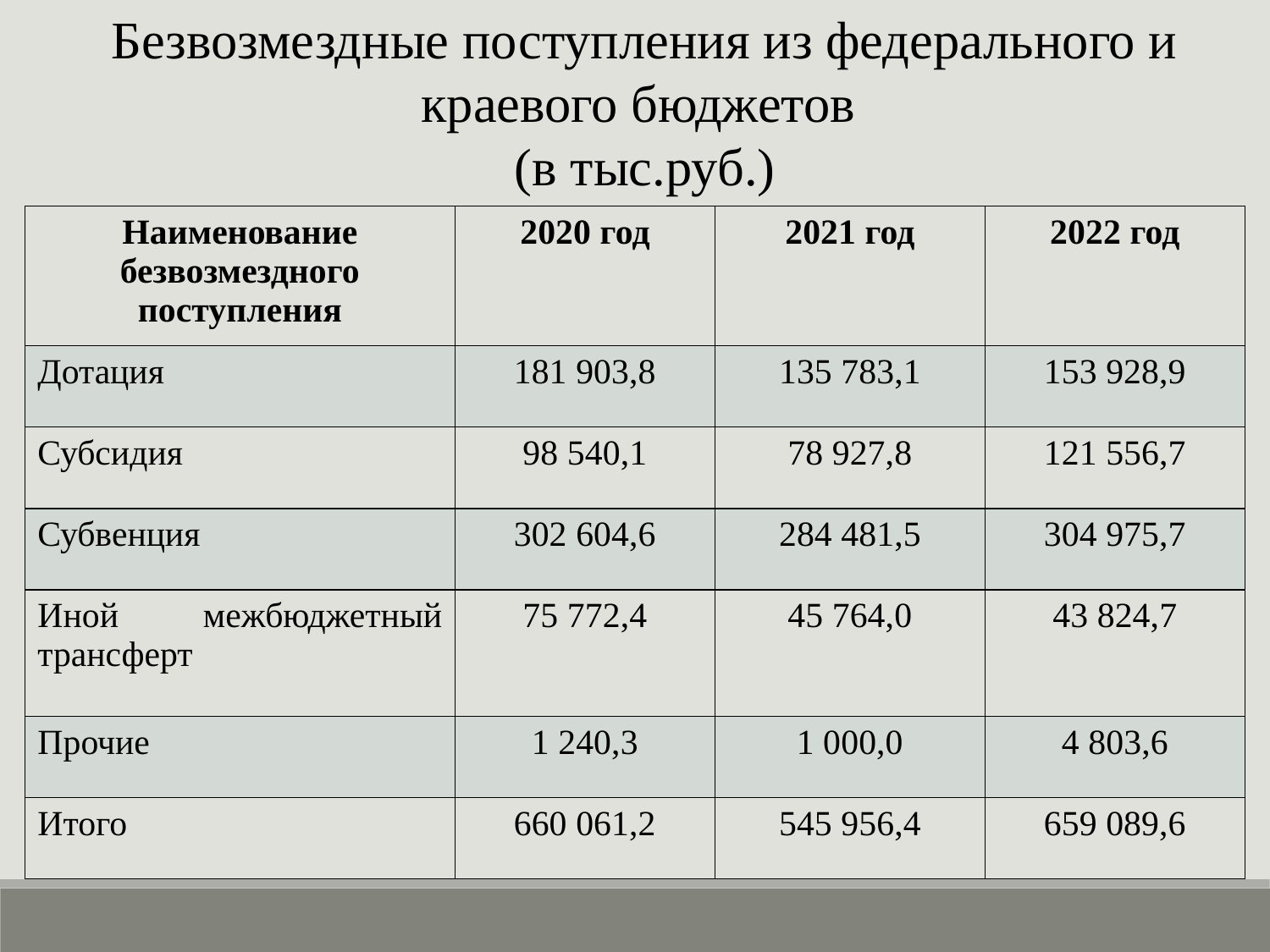

Безвозмездные поступления из федерального и краевого бюджетов
(в тыс.руб.)
| Наименование безвозмездного поступления | 2020 год | 2021 год | 2022 год |
| --- | --- | --- | --- |
| Дотация | 181 903,8 | 135 783,1 | 153 928,9 |
| Субсидия | 98 540,1 | 78 927,8 | 121 556,7 |
| Субвенция | 302 604,6 | 284 481,5 | 304 975,7 |
| Иной межбюджетный трансферт | 75 772,4 | 45 764,0 | 43 824,7 |
| Прочие | 1 240,3 | 1 000,0 | 4 803,6 |
| Итого | 660 061,2 | 545 956,4 | 659 089,6 |